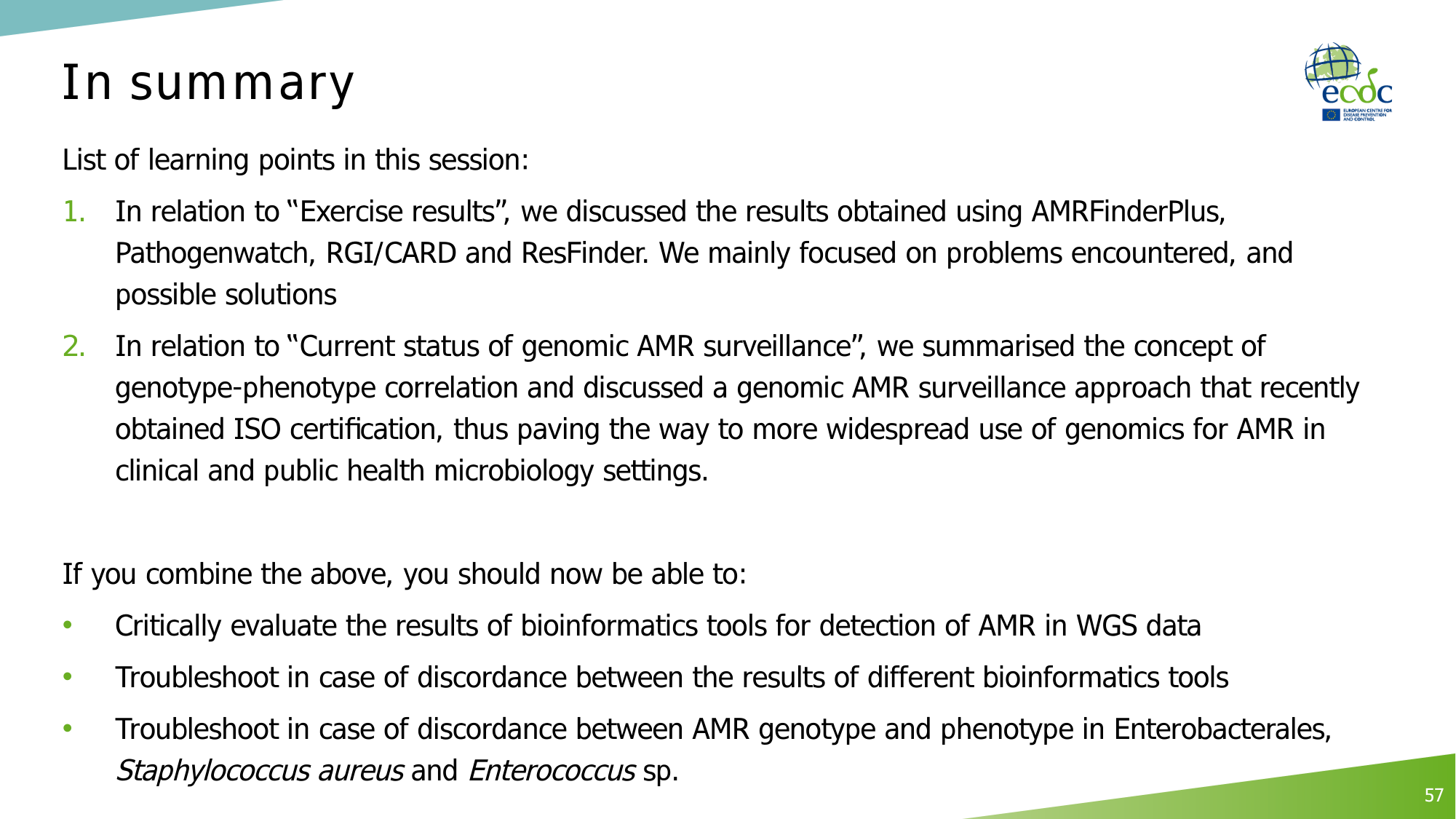

# In summary
List of learning points in this session:
In relation to “Exercise results”, we discussed the results obtained using AMRFinderPlus, Pathogenwatch, RGI/CARD and ResFinder. We mainly focused on problems encountered, and possible solutions
In relation to “Current status of genomic AMR surveillance”, we summarised the concept of genotype-phenotype correlation and discussed a genomic AMR surveillance approach that recently obtained ISO certification, thus paving the way to more widespread use of genomics for AMR in clinical and public health microbiology settings.

If you combine the above, you should now be able to:
Critically evaluate the results of bioinformatics tools for detection of AMR in WGS data
Troubleshoot in case of discordance between the results of different bioinformatics tools
Troubleshoot in case of discordance between AMR genotype and phenotype in Enterobacterales, Staphylococcus aureus and Enterococcus sp.

57